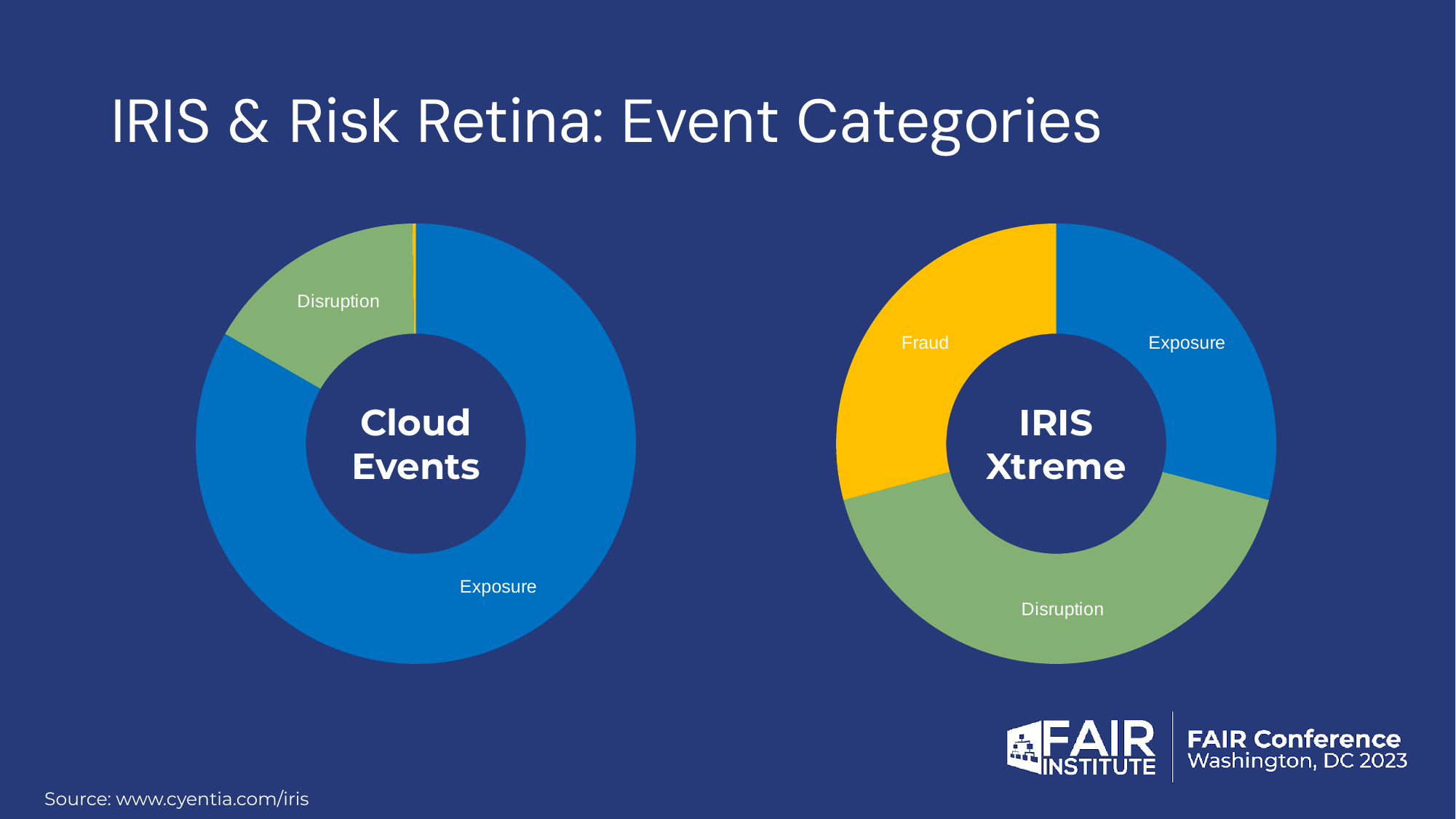

# IRIS & Risk Retina: Event Categories

### Chart

| Category | Events |
|---|---|
| Exposure | 944.0 |
| Disruption | 186.0 |
| Fraud | 3.0 |

### Chart

| Category | Events |
|---|---|
| Exposure | 30.0 |
| Disruption | 43.0 |
| Fraud | 30.0 |
Cloud Events
IRIS Xtreme
Source: www.cyentia.com/iris